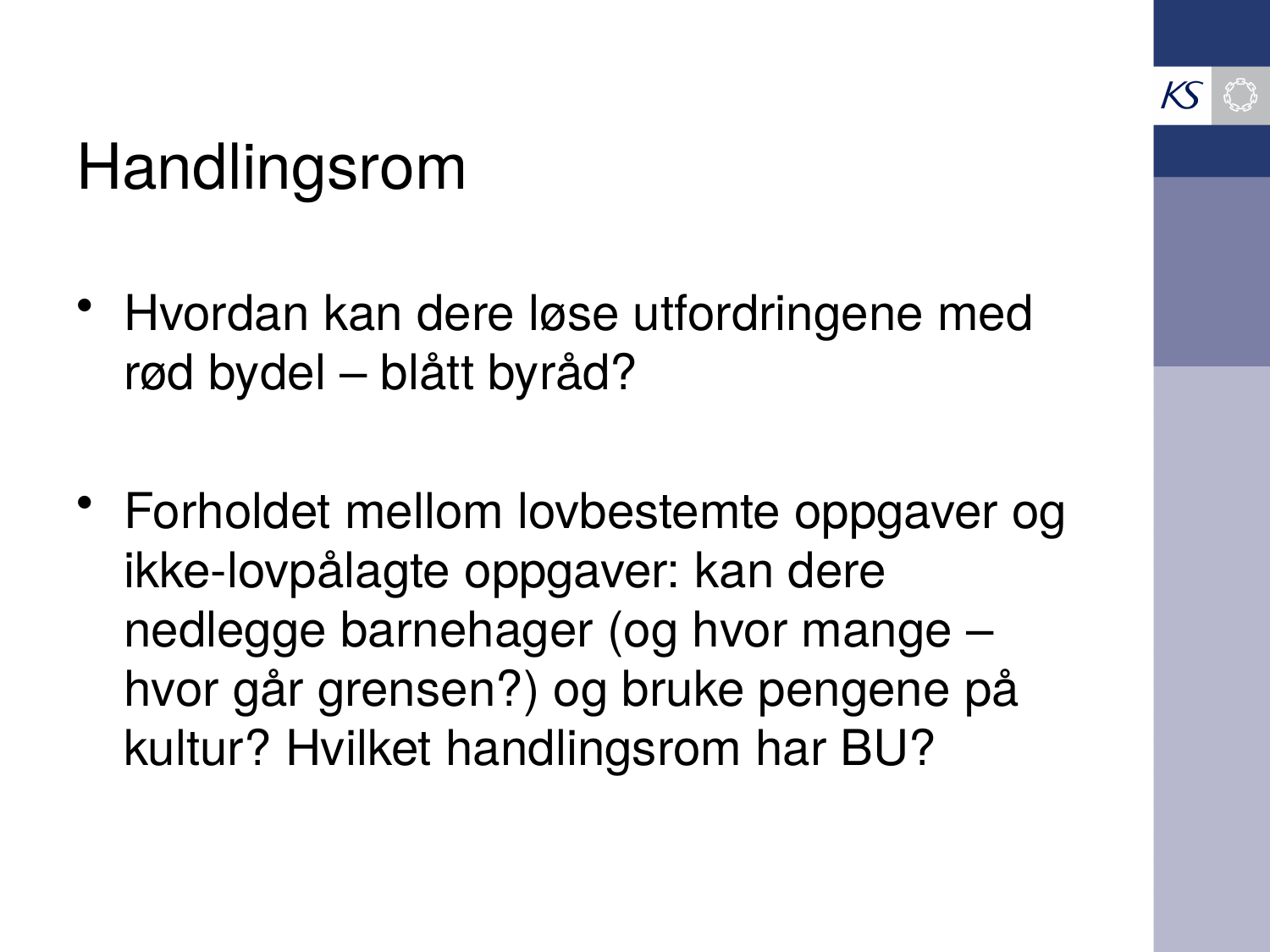

# Handlingsrom
Hvordan kan dere løse utfordringene med rød bydel – blått byråd?

Forholdet mellom lovbestemte oppgaver og ikke-lovpålagte oppgaver: kan dere nedlegge barnehager (og hvor mange – hvor går grensen?) og bruke pengene på kultur? Hvilket handlingsrom har BU?